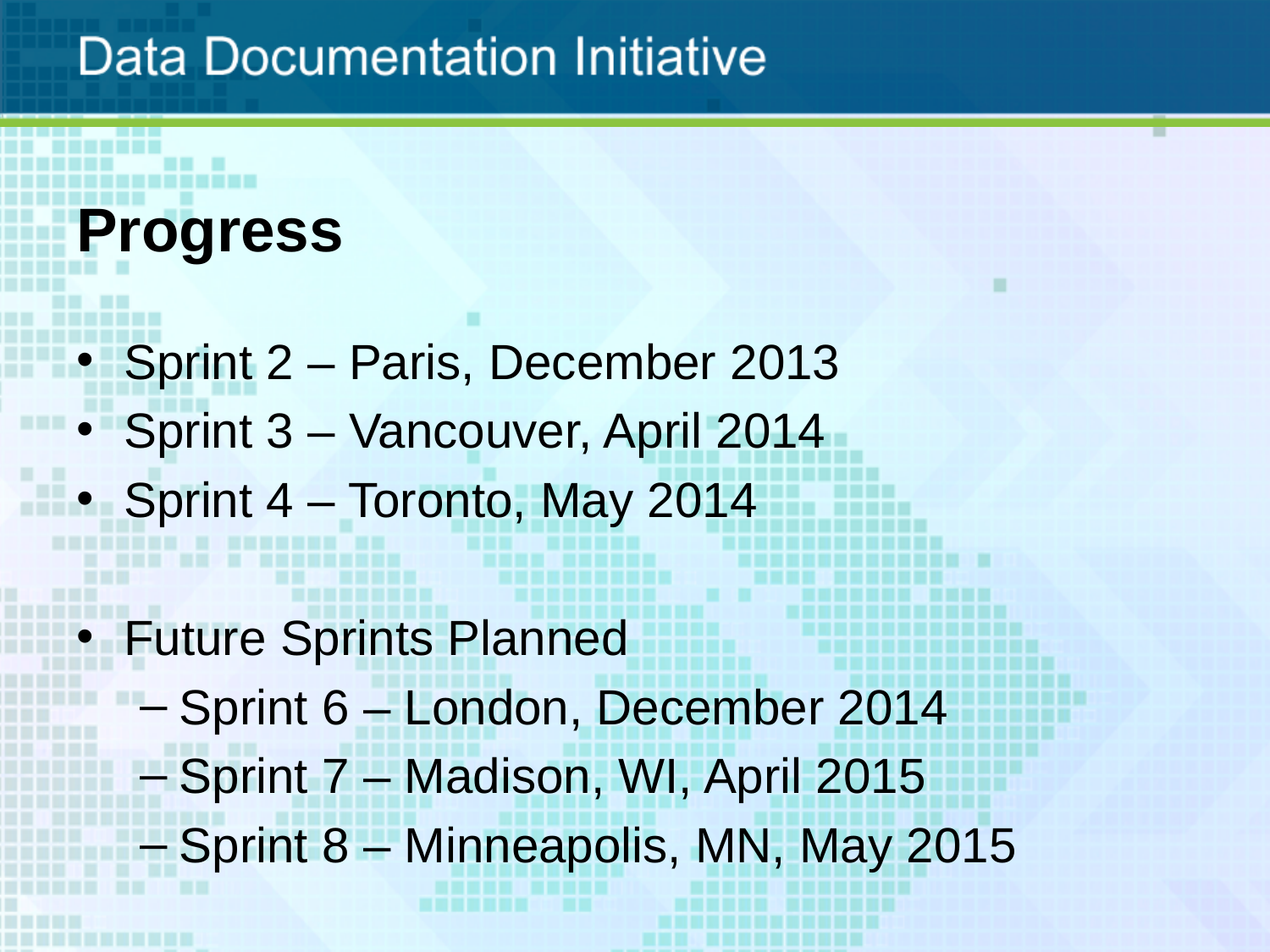

# Progress
Sprint 2 – Paris, December 2013
Sprint 3 – Vancouver, April 2014
Sprint 4 – Toronto, May 2014

Future Sprints Planned
Sprint 6 – London, December 2014
Sprint 7 – Madison, WI, April 2015
Sprint 8 – Minneapolis, MN, May 2015